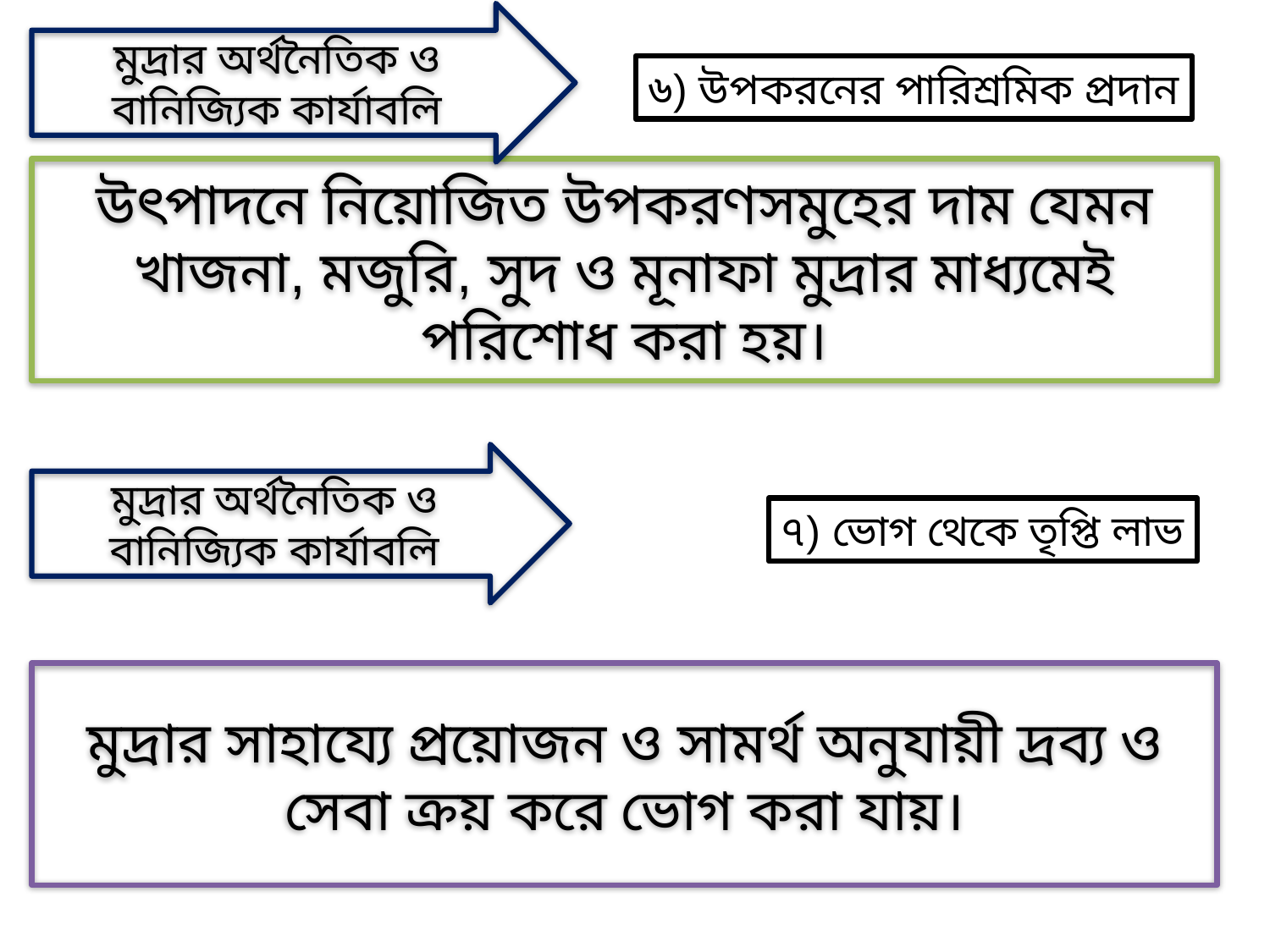

মুদ্রার অর্থনৈতিক ও বানিজ্যিক কার্যাবলি

৬) উপকরনের পারিশ্রমিক প্রদান
উৎপাদনে নিয়োজিত উপকরণসমুহের দাম যেমন খাজনা, মজুরি, সুদ ও মূনাফা মুদ্রার মাধ্যমেই পরিশোধ করা হয়।

মুদ্রার অর্থনৈতিক ও বানিজ্যিক কার্যাবলি

৭) ভোগ থেকে তৃপ্তি লাভ
মুদ্রার সাহায্যে প্রয়োজন ও সামর্থ অনুযায়ী দ্রব্য ও সেবা ক্রয় করে ভোগ করা যায়।